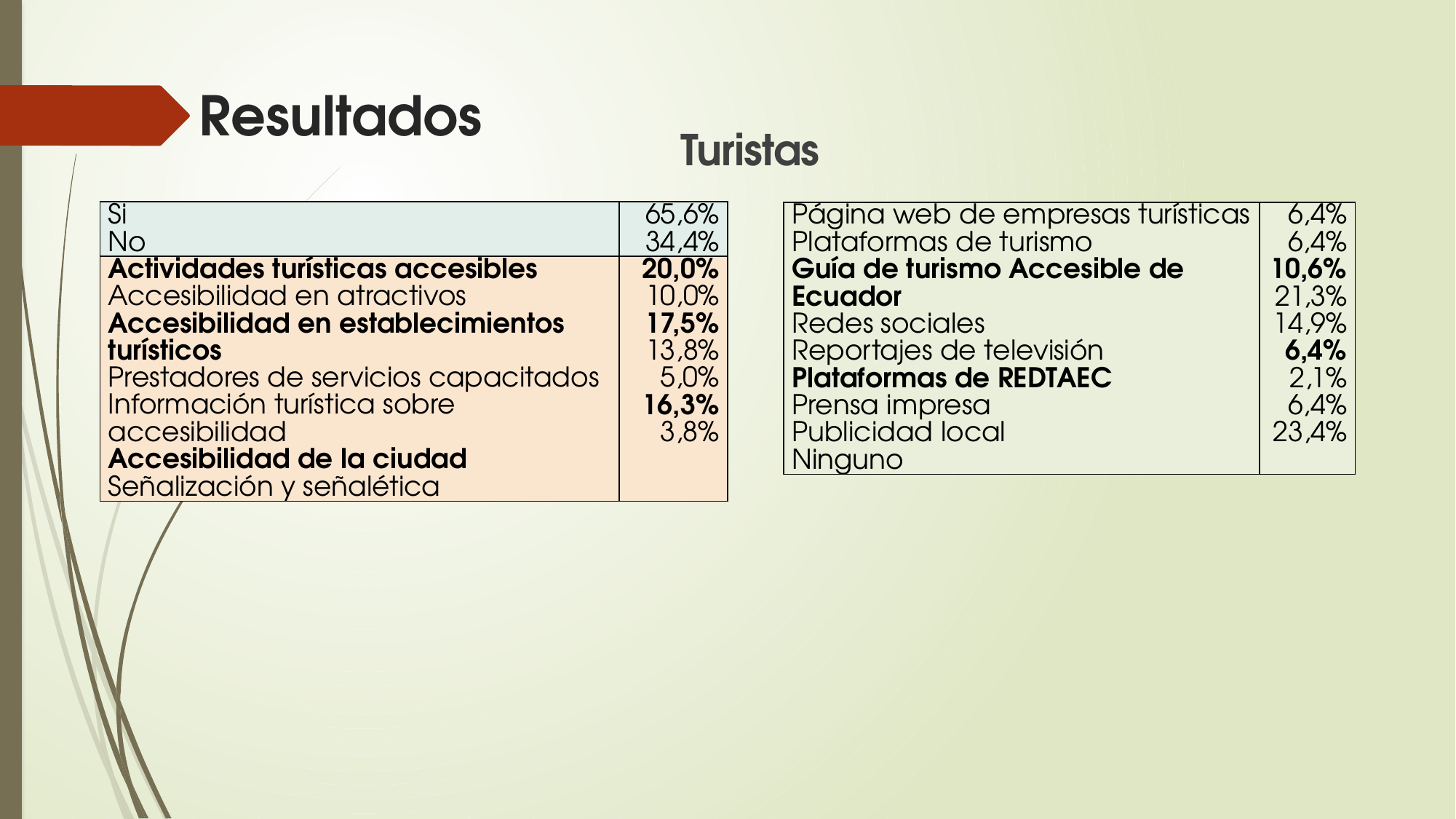

# Resultados
Turistas
| Si No | 65,6% 34,4% |
| --- | --- |
| Actividades turísticas accesibles Accesibilidad en atractivos Accesibilidad en establecimientos turísticos Prestadores de servicios capacitados Información turística sobre accesibilidad Accesibilidad de la ciudad Señalización y señalética | 20,0% 10,0% 17,5% 13,8% 5,0% 16,3% 3,8% |
| Página web de empresas turísticas Plataformas de turismo Guía de turismo Accesible de Ecuador Redes sociales Reportajes de televisión Plataformas de REDTAEC Prensa impresa Publicidad local Ninguno | 6,4% 6,4% 10,6% 21,3% 14,9% 6,4% 2,1% 6,4% 23,4% |
| --- | --- |